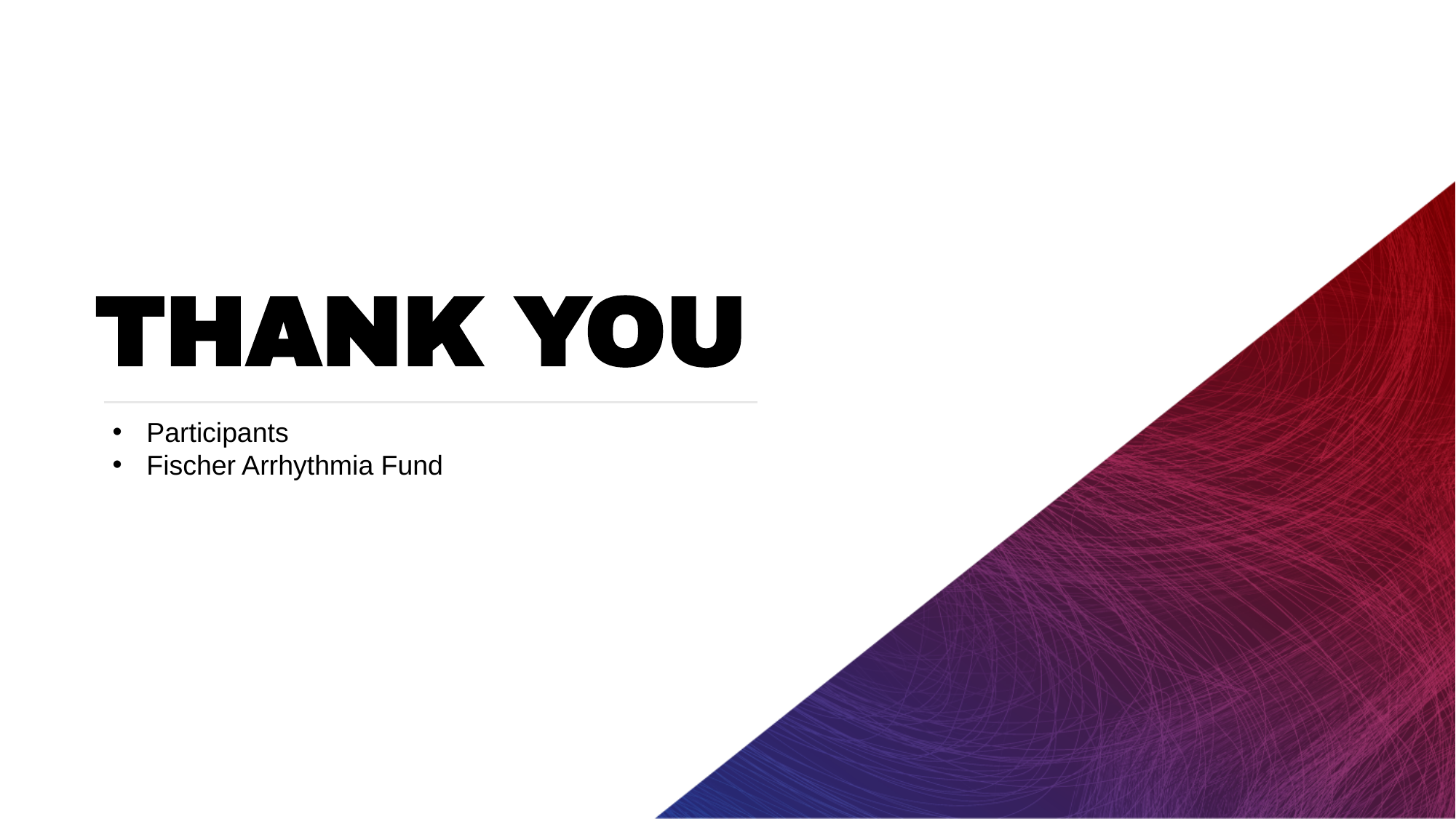

# Thank you
Participants
Fischer Arrhythmia Fund